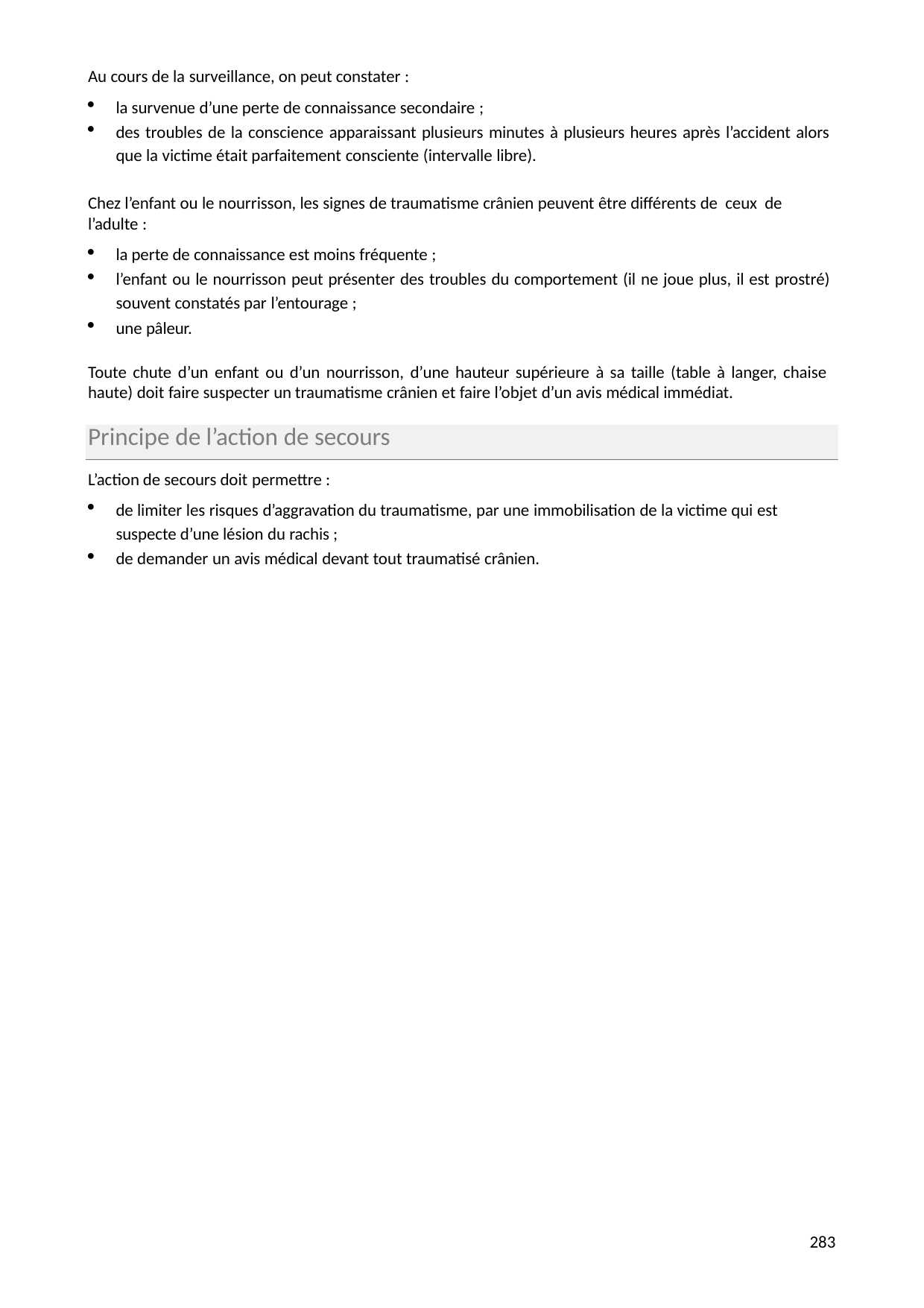

Au cours de la surveillance, on peut constater :
la survenue d’une perte de connaissance secondaire ;
des troubles de la conscience apparaissant plusieurs minutes à plusieurs heures après l’accident alors  que la victime était parfaitement consciente (intervalle libre).

Chez l’enfant ou le nourrisson, les signes de traumatisme crânien peuvent être différents de ceux de  l’adulte :
la perte de connaissance est moins fréquente ;
l’enfant ou le nourrisson peut présenter des troubles du comportement (il ne joue plus, il est prostré)  souvent constatés par l’entourage ;
une pâleur.

Toute chute d’un enfant ou d’un nourrisson, d’une hauteur supérieure à sa taille (table à langer, chaise  haute) doit faire suspecter un traumatisme crânien et faire l’objet d’un avis médical immédiat.

Principe de l’action de secours
L’action de secours doit permettre :
de limiter les risques d’aggravation du traumatisme, par une immobilisation de la victime qui est  suspecte d’une lésion du rachis ;
de demander un avis médical devant tout traumatisé crânien.

283